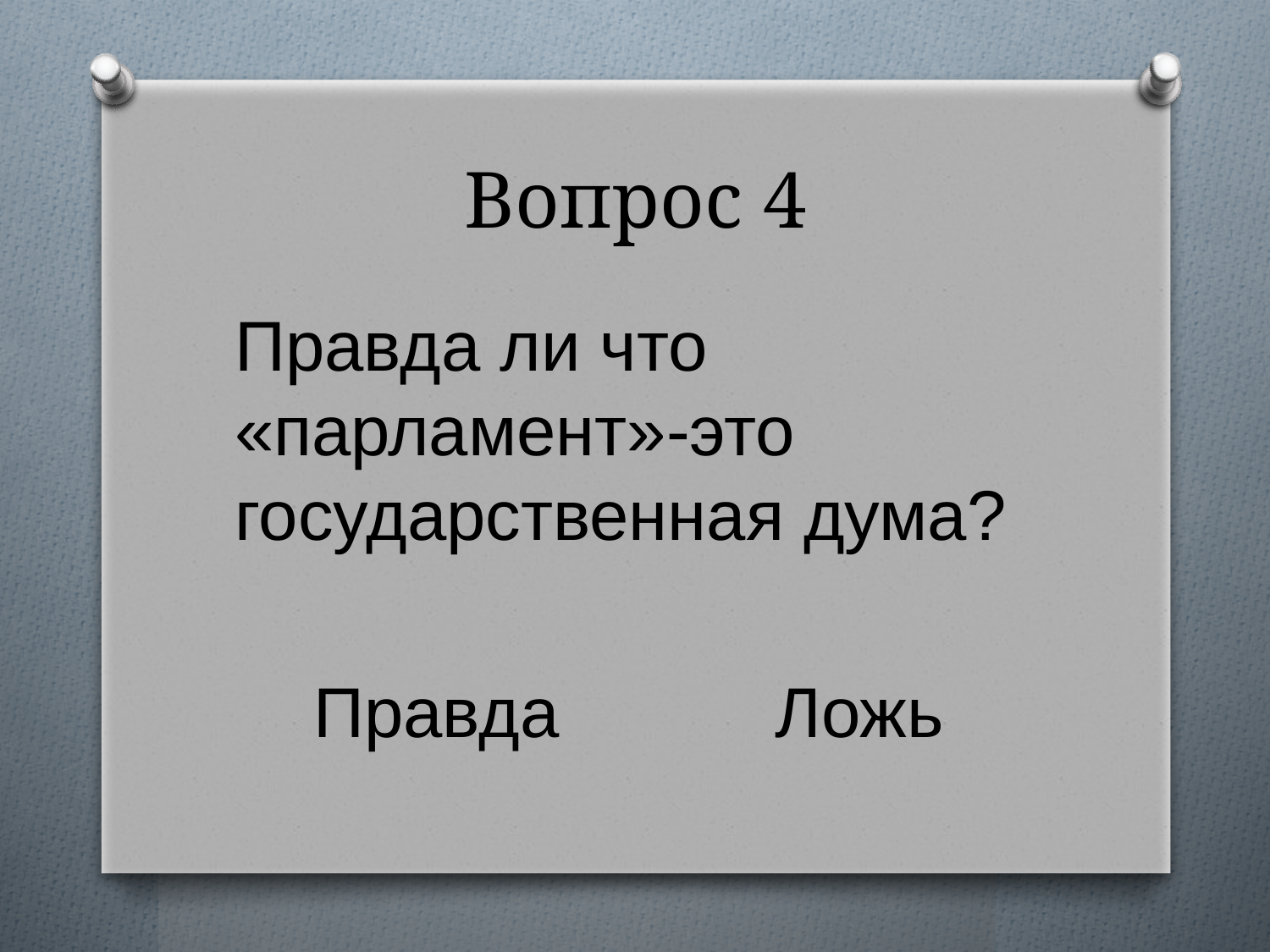

# Вопрос 4
Правда ли что «парламент»-это государственная дума?

    Правда           Ложь